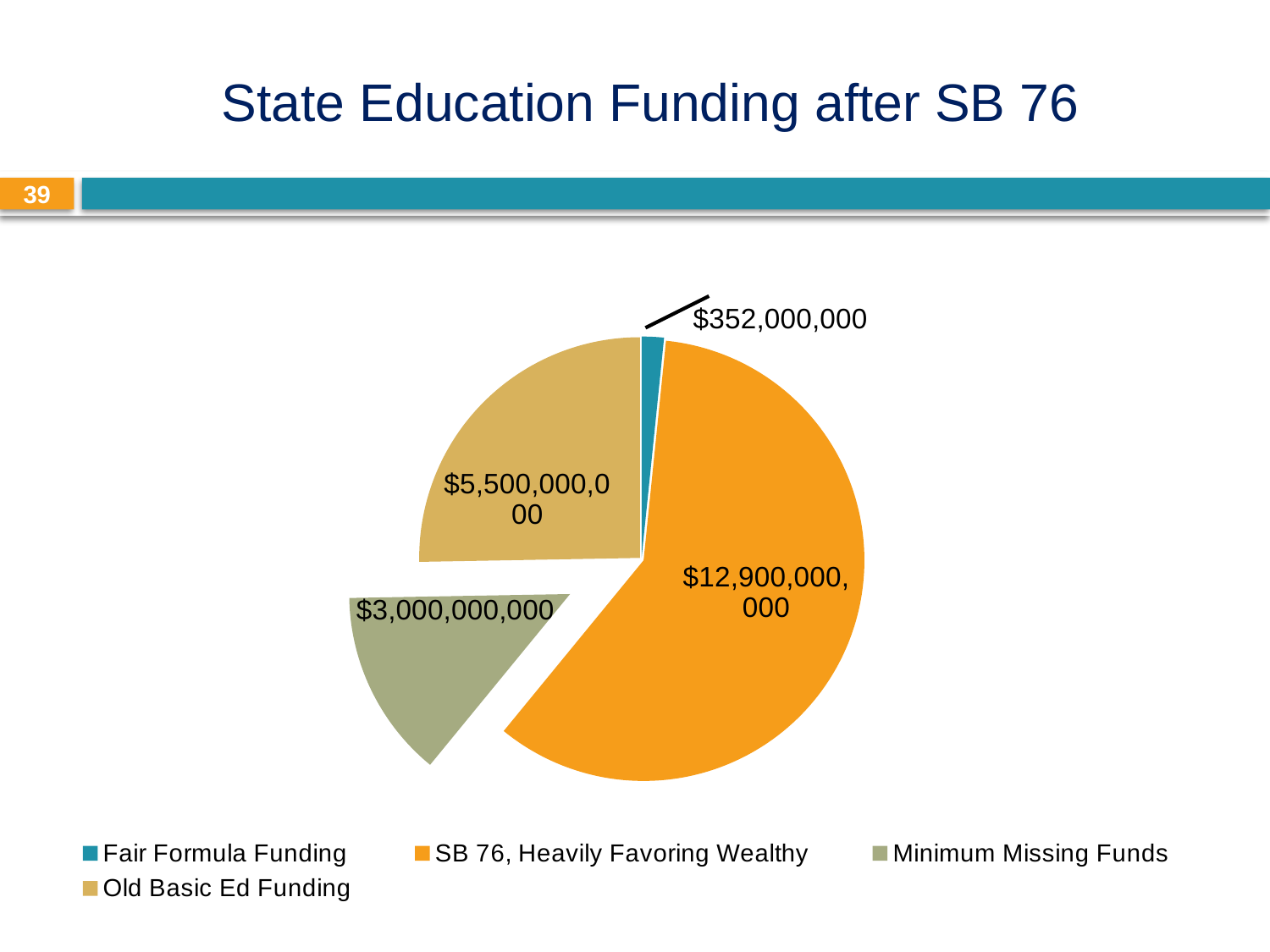

# State Education Funding after SB 76
39

### Chart

| Category |  |
|---|---|
| Fair Formula Funding | 352000000.0 |
| SB 76, Heavily Favoring Wealthy | 12900000000.0 |
| Minimum Missing Funds | 3000000000.0 |
| Old Basic Ed Funding | 5500000000.0 |